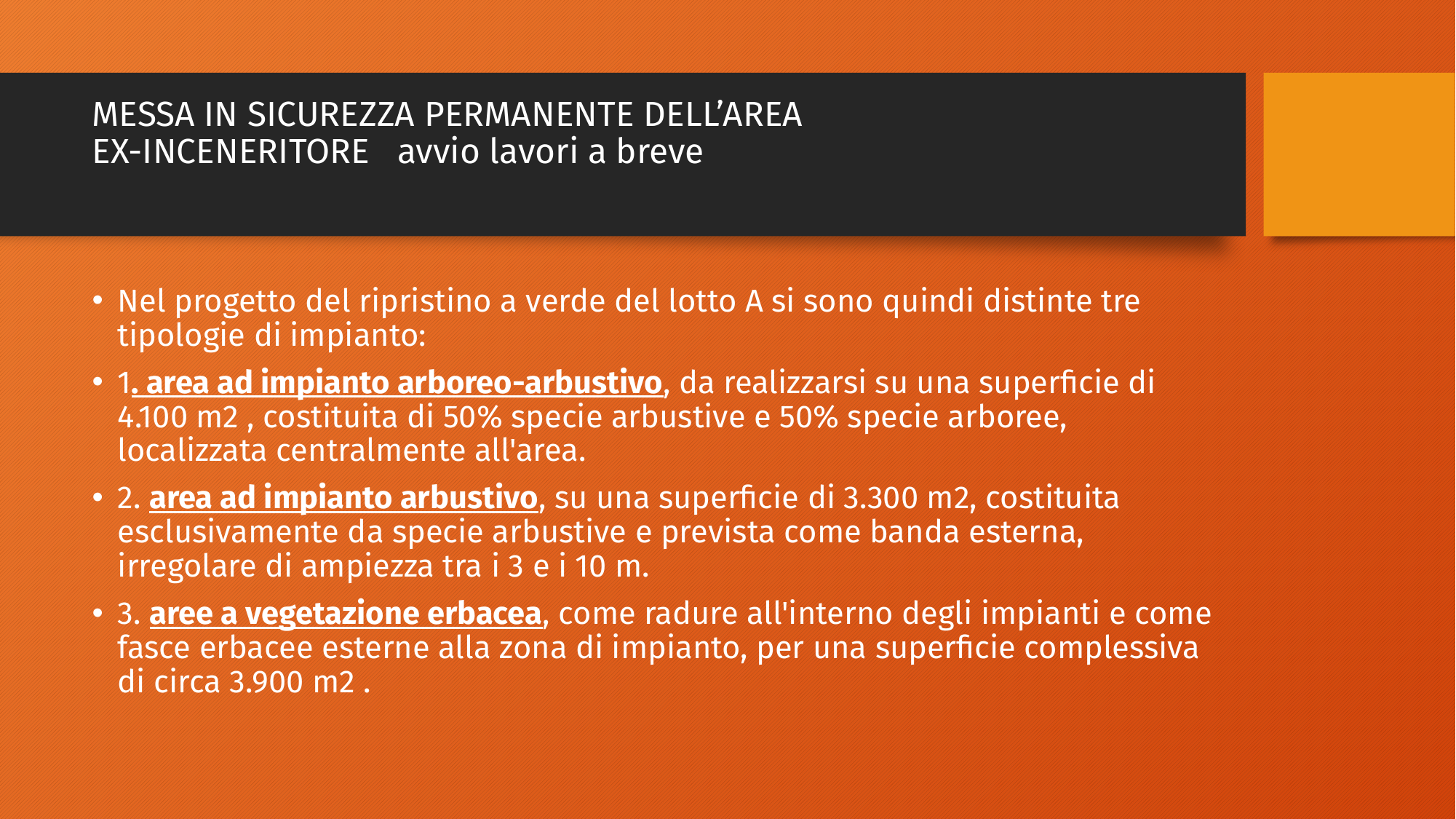

# MESSA IN SICUREZZA PERMANENTE DELL’AREA EX-INCENERITORE   avvio lavori a breve
Nel progetto del ripristino a verde del lotto A si sono quindi distinte tre tipologie di impianto:
1. area ad impianto arboreo-arbustivo, da realizzarsi su una superficie di 4.100 m2 , costituita di 50% specie arbustive e 50% specie arboree, localizzata centralmente all'area.
2. area ad impianto arbustivo, su una superficie di 3.300 m2, costituita esclusivamente da specie arbustive e prevista come banda esterna, irregolare di ampiezza tra i 3 e i 10 m.
3. aree a vegetazione erbacea, come radure all'interno degli impianti e come fasce erbacee esterne alla zona di impianto, per una superficie complessiva di circa 3.900 m2 .